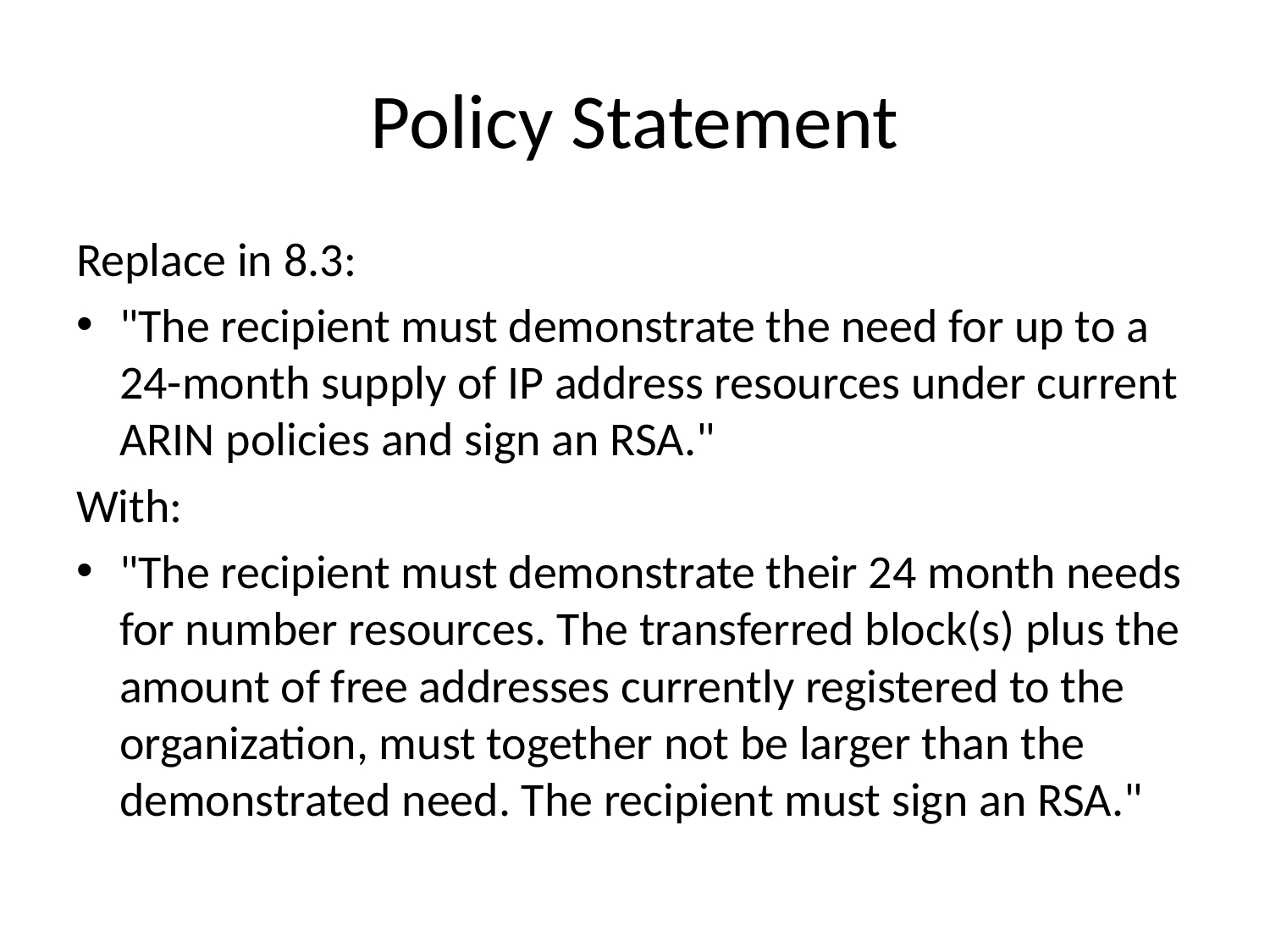

# Policy Statement
Replace in 8.3:
"The recipient must demonstrate the need for up to a 24-month supply of IP address resources under current ARIN policies and sign an RSA."
With:
"The recipient must demonstrate their 24 month needs for number resources. The transferred block(s) plus the amount of free addresses currently registered to the organization, must together not be larger than the demonstrated need. The recipient must sign an RSA."